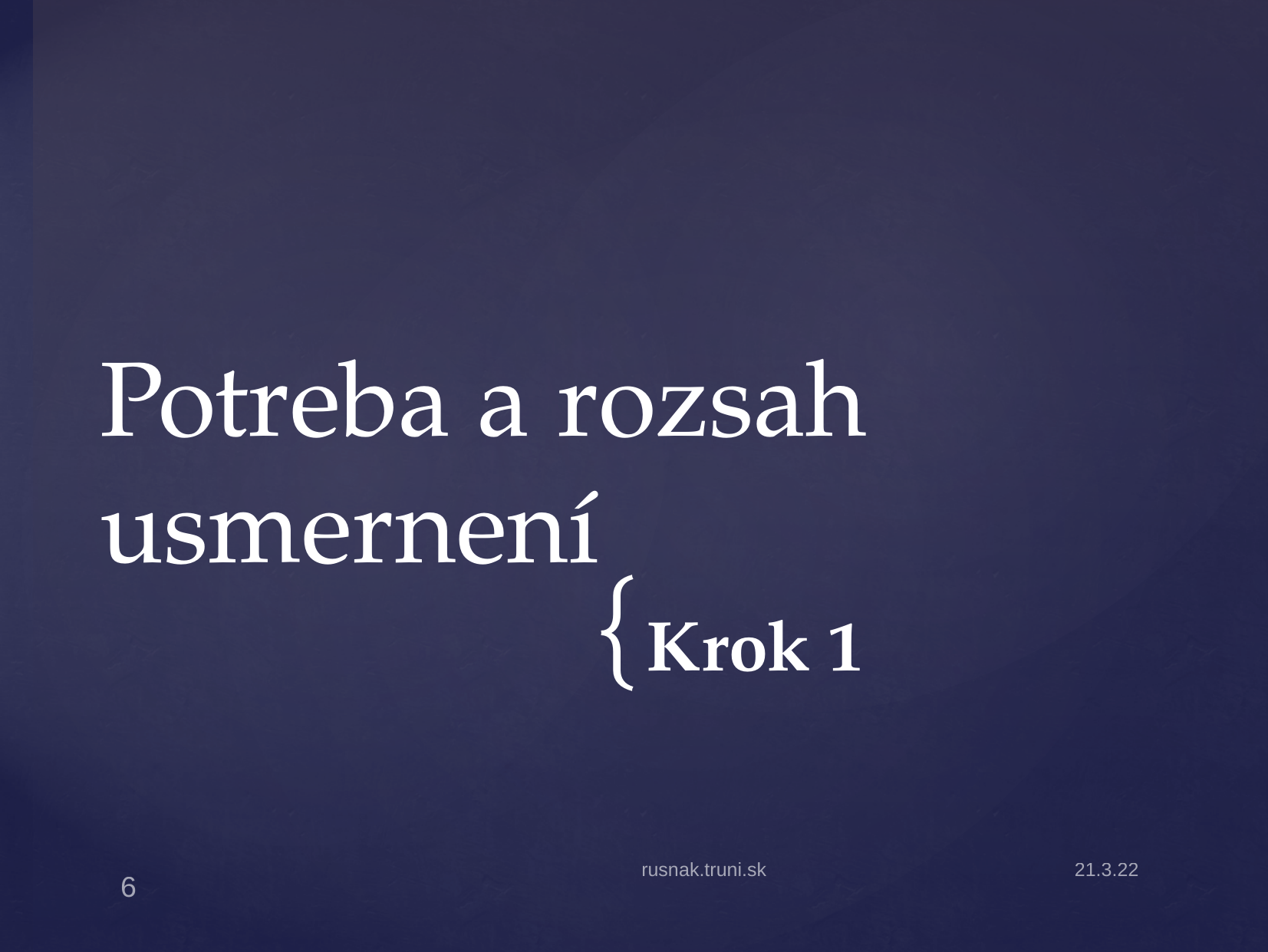

# Potreba a rozsah usmernení
Krok 1
rusnak.truni.sk
21.3.22
6